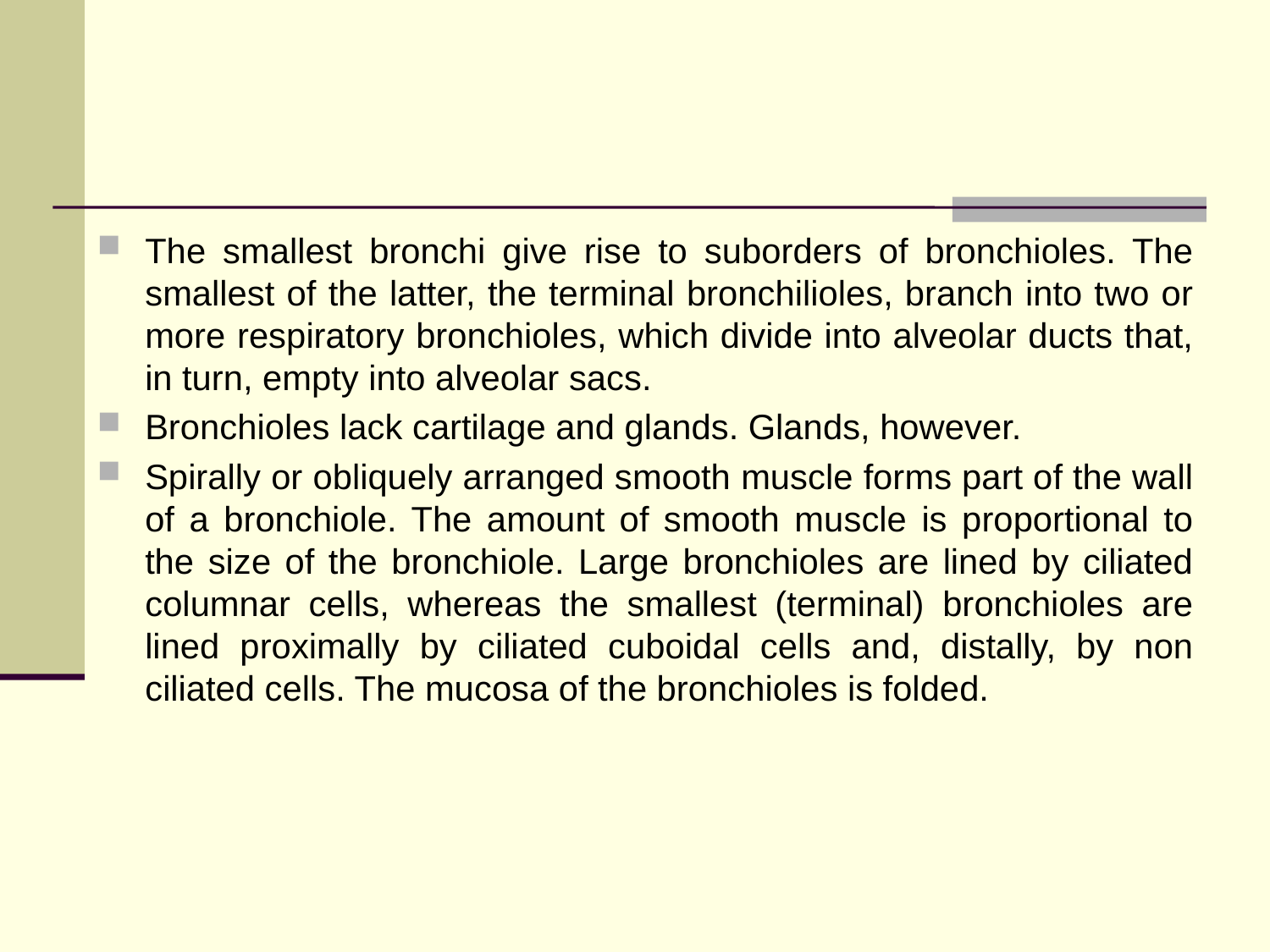

#
The smallest bronchi give rise to suborders of bronchioles. The smallest of the latter, the terminal bronchilioles, branch into two or more respiratory bronchioles, which divide into alveolar ducts that, in turn, empty into alveolar sacs.
Bronchioles lack cartilage and glands. Glands, however.
Spirally or obliquely arranged smooth muscle forms part of the wall of a bronchiole. The amount of smooth muscle is proportional to the size of the bronchiole. Large bronchioles are lined by ciliated columnar cells, whereas the smallest (terminal) bronchioles are lined proximally by ciliated cuboidal cells and, distally, by non ciliated cells. The mucosa of the bronchioles is folded.